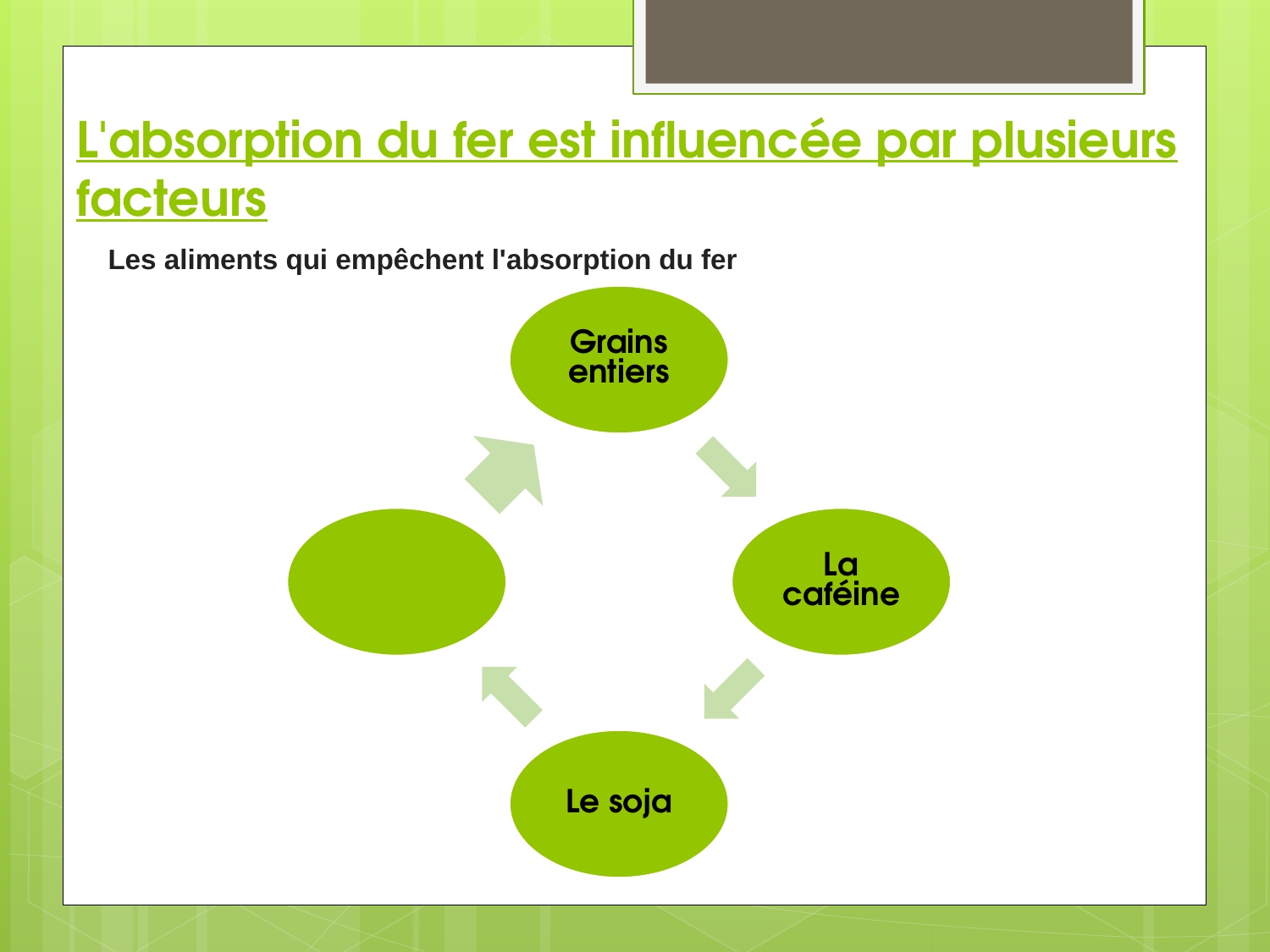

# L'absorption du fer est influencée par plusieurs facteurs
Les aliments qui empêchent l'absorption du fer
Le soja
La caféine
Grains entiers